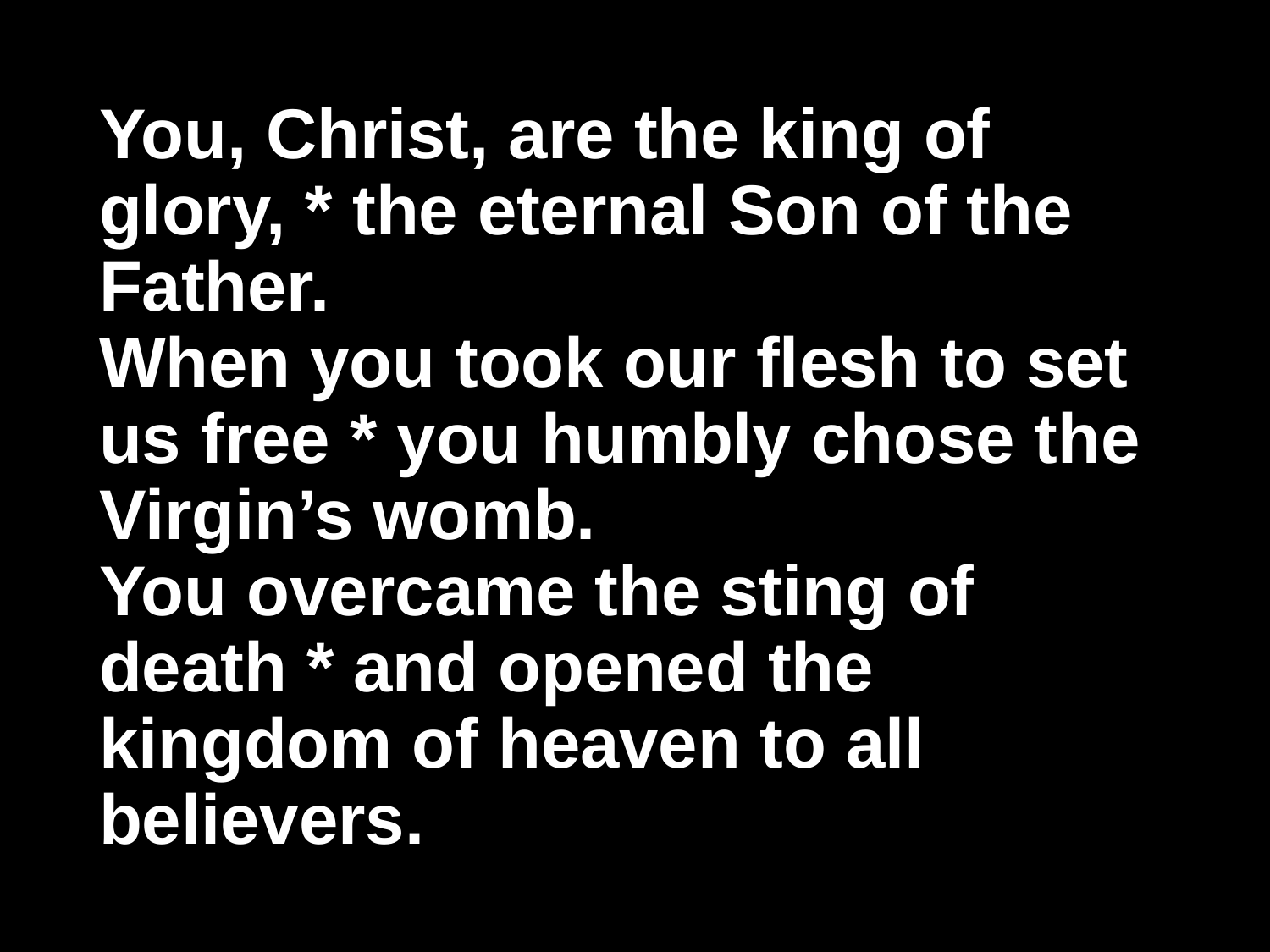

# You, Christ, are the king of glory, * the eternal Son of the Father. When you took our flesh to set us free * you humbly chose the Virgin’s womb. You overcame the sting of death * and opened the kingdom of heaven to all believers.